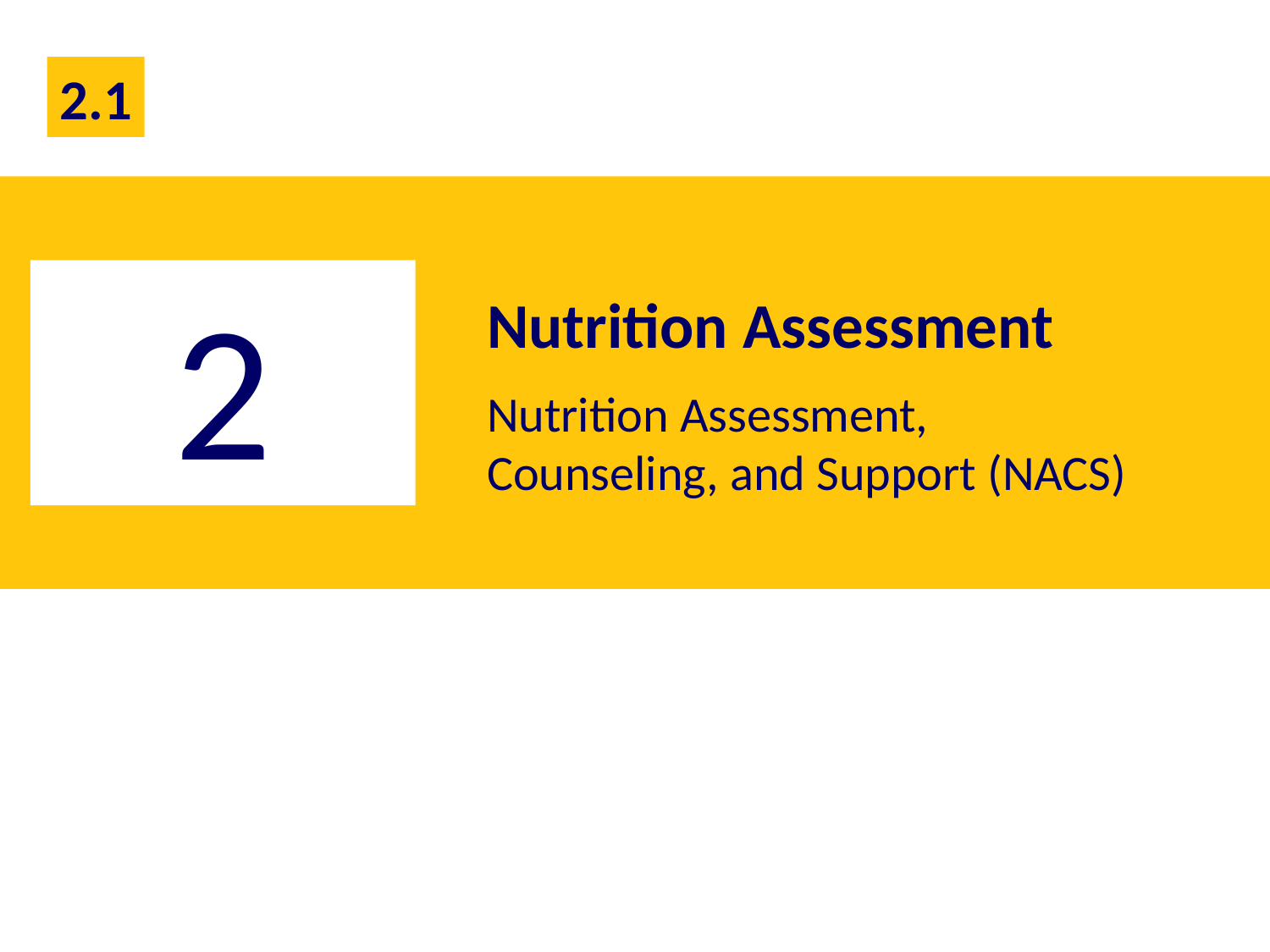

2.1

Nutrition Assessment
Nutrition Assessment,
Counseling, and Support (NACS)

2